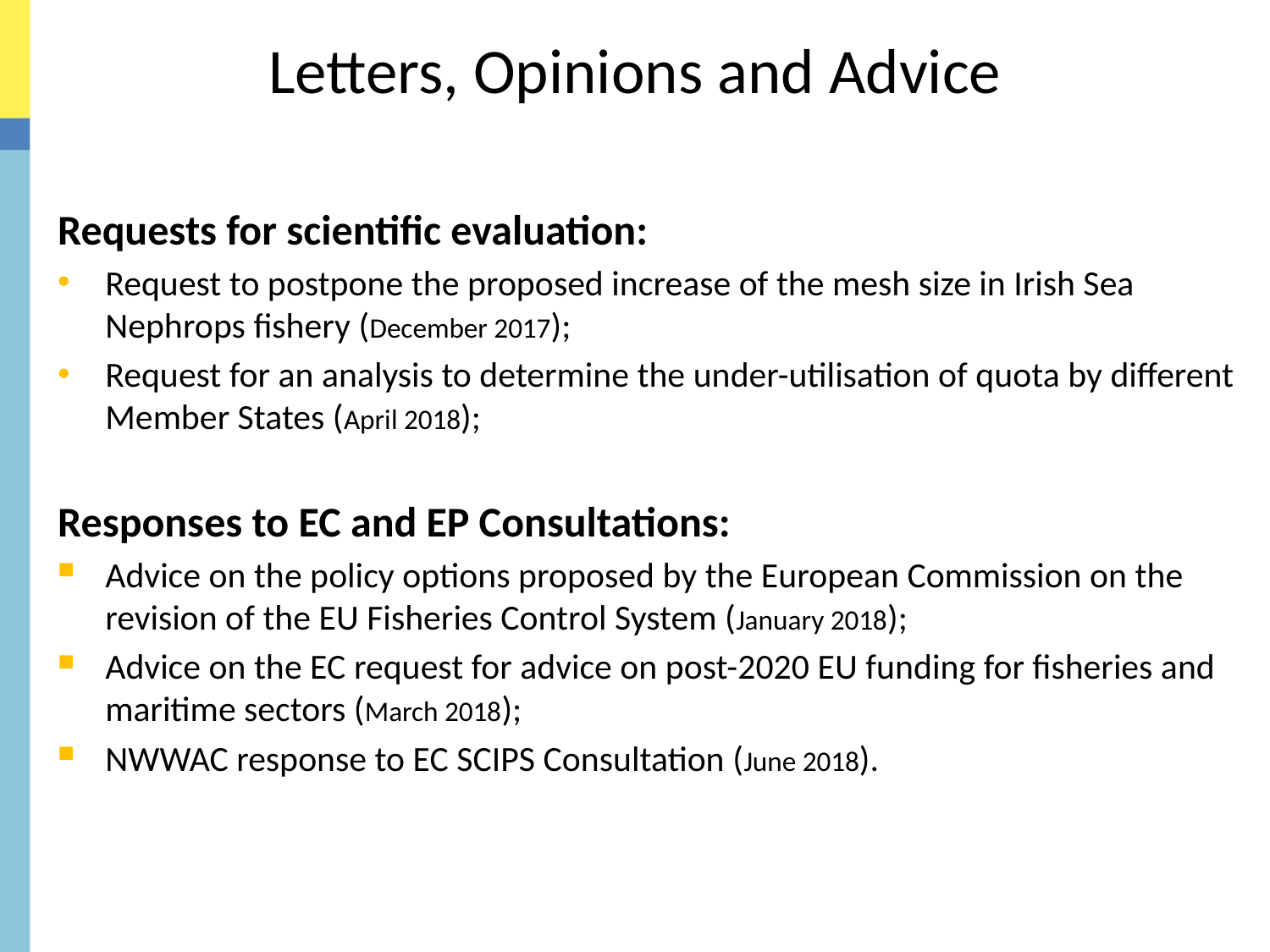

# Letters, Opinions and Advice
Requests for scientific evaluation:
Request to postpone the proposed increase of the mesh size in Irish Sea Nephrops fishery (December 2017);
Request for an analysis to determine the under-utilisation of quota by different Member States (April 2018);

Responses to EC and EP Consultations:
Advice on the policy options proposed by the European Commission on the revision of the EU Fisheries Control System (January 2018);
Advice on the EC request for advice on post-2020 EU funding for fisheries and maritime sectors (March 2018);
NWWAC response to EC SCIPS Consultation (June 2018).